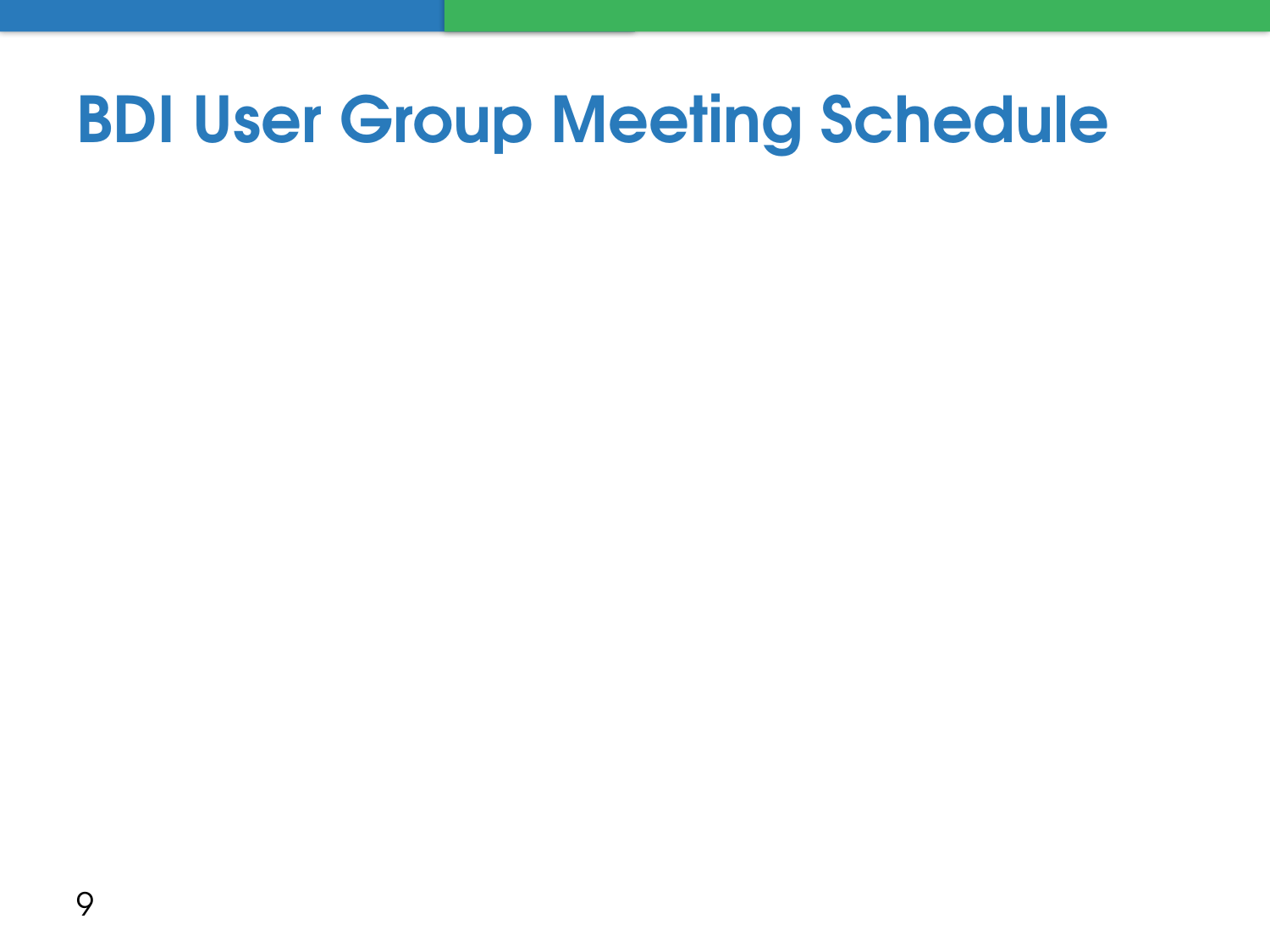

# BDI User Group Meeting Schedule
9